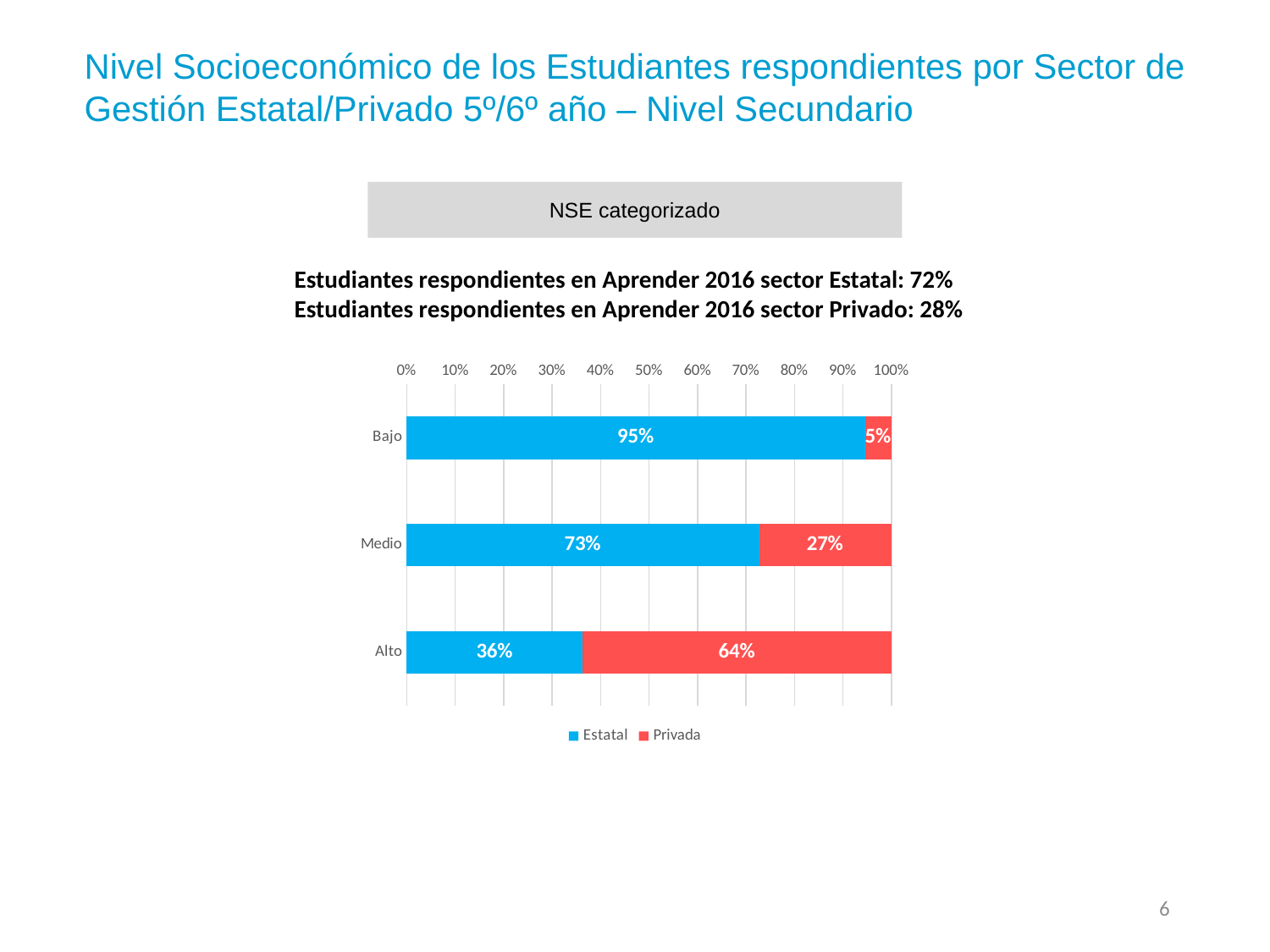

Nivel Socioeconómico de los Estudiantes respondientes por Sector de Gestión Estatal/Privado 5º/6º año – Nivel Secundario
NSE categorizado
Estudiantes respondientes en Aprender 2016 sector Estatal: 72%
Estudiantes respondientes en Aprender 2016 sector Privado: 28%

### Chart

| Category | Estatal | Privada |
|---|---|---|
| Bajo | 0.9459088915620104 | 0.05409110843799023 |
| Medio | 0.7277151766543174 | 0.272284823345659 |
| Alto | 0.36332688654116624 | 0.6366731134588304 |
6